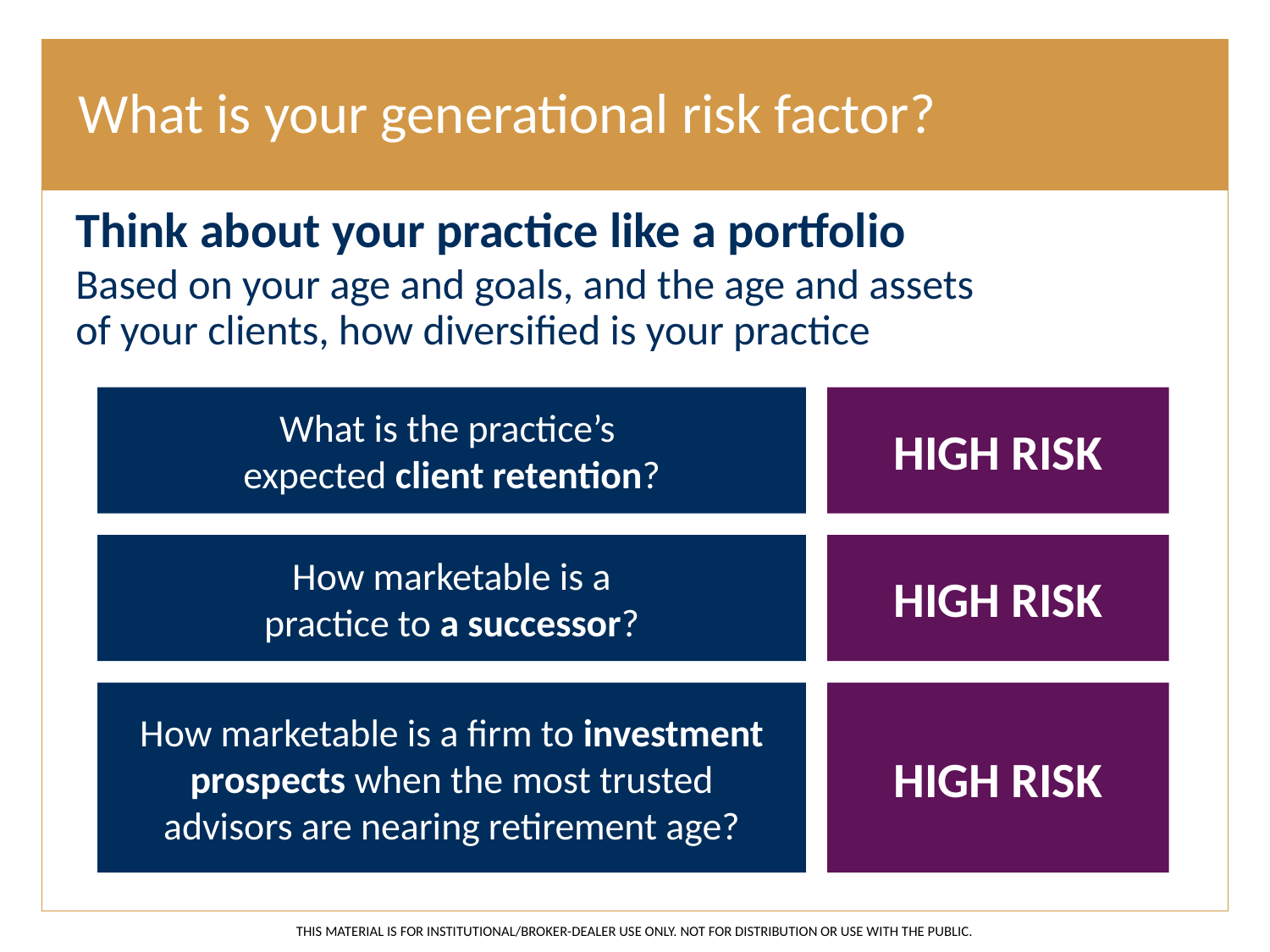

# What is your generational risk factor?
Think about your practice like a portfolio
Based on your age and goals, and the age and assets
of your clients, how diversified is your practice
What is the practice’s
expected client retention?
HIGH RISK
How marketable is a
practice to a successor?
HIGH RISK
How marketable is a firm to investment prospects when the most trusted
advisors are nearing retirement age?
HIGH RISK